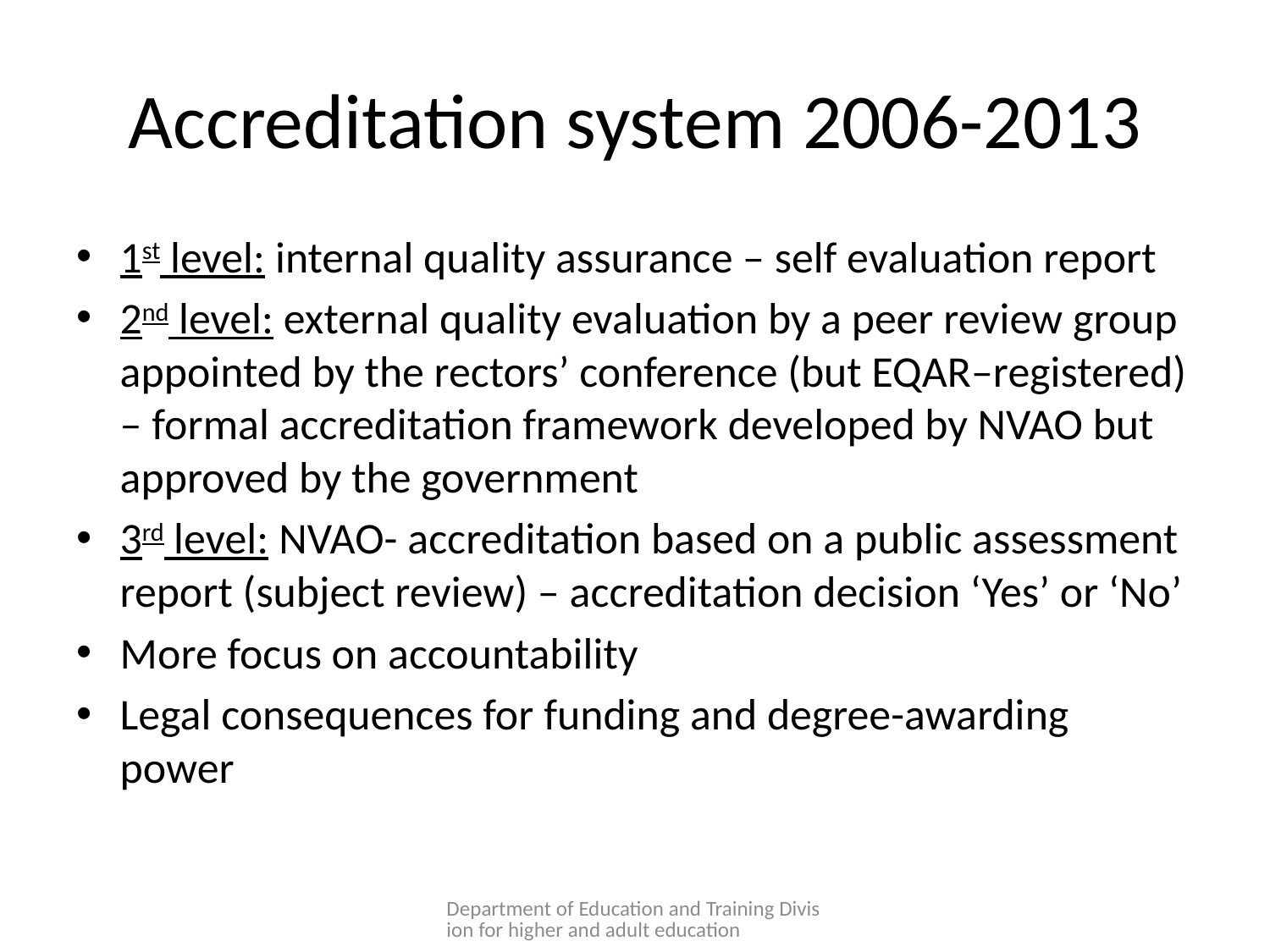

# Accreditation system 2006-2013
1st level: internal quality assurance – self evaluation report
2nd level: external quality evaluation by a peer review group appointed by the rectors’ conference (but EQAR–registered) – formal accreditation framework developed by NVAO but approved by the government
3rd level: NVAO- accreditation based on a public assessment report (subject review) – accreditation decision ‘Yes’ or ‘No’
More focus on accountability
Legal consequences for funding and degree-awarding power
Department of Education and Training Division for higher and adult education